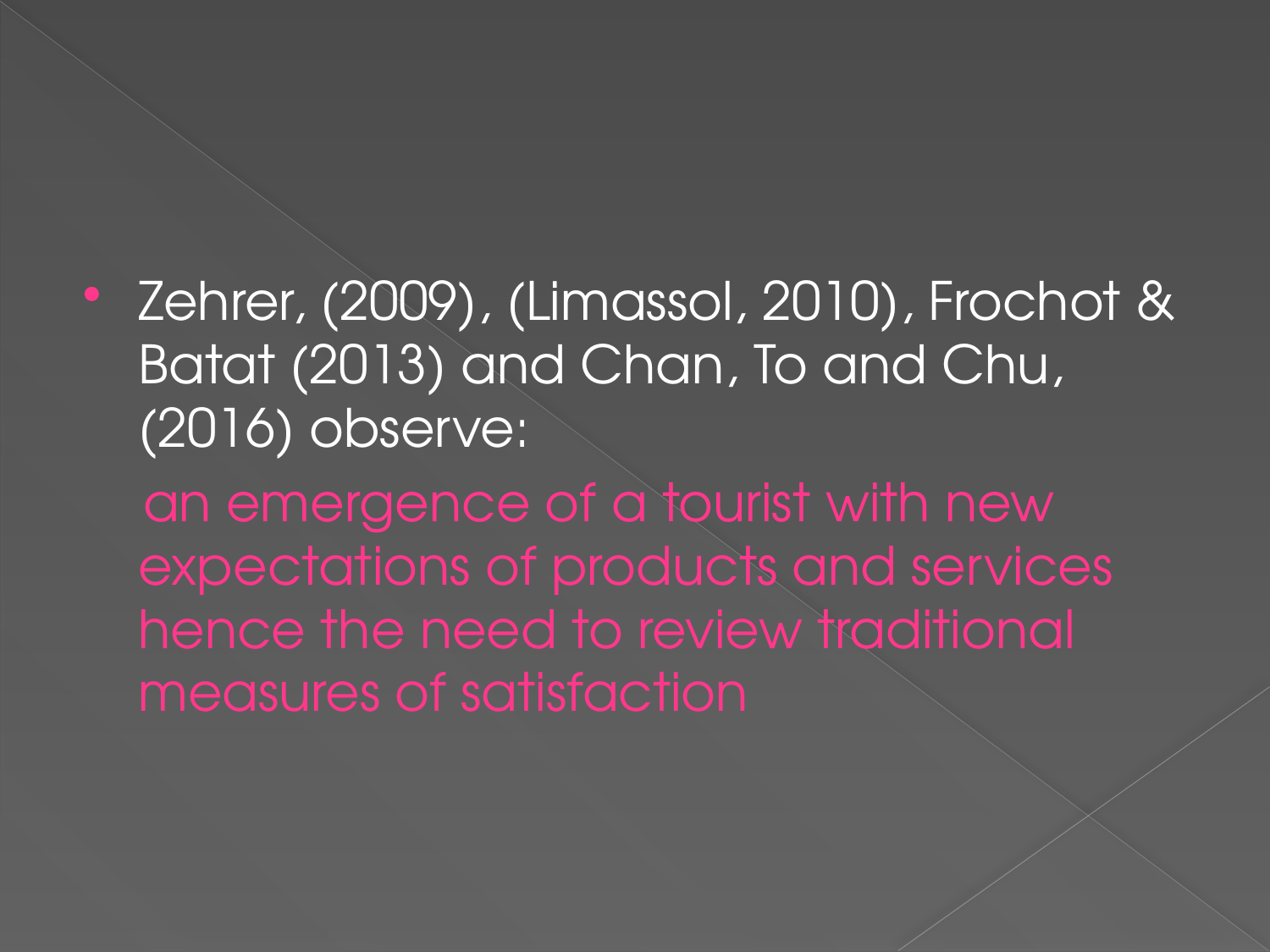

#
Zehrer, (2009), (Limassol, 2010), Frochot & Batat (2013) and Chan, To and Chu, (2016) observe:
    an emergence of a tourist with new expectations of products and services hence the need to review traditional measures of satisfaction